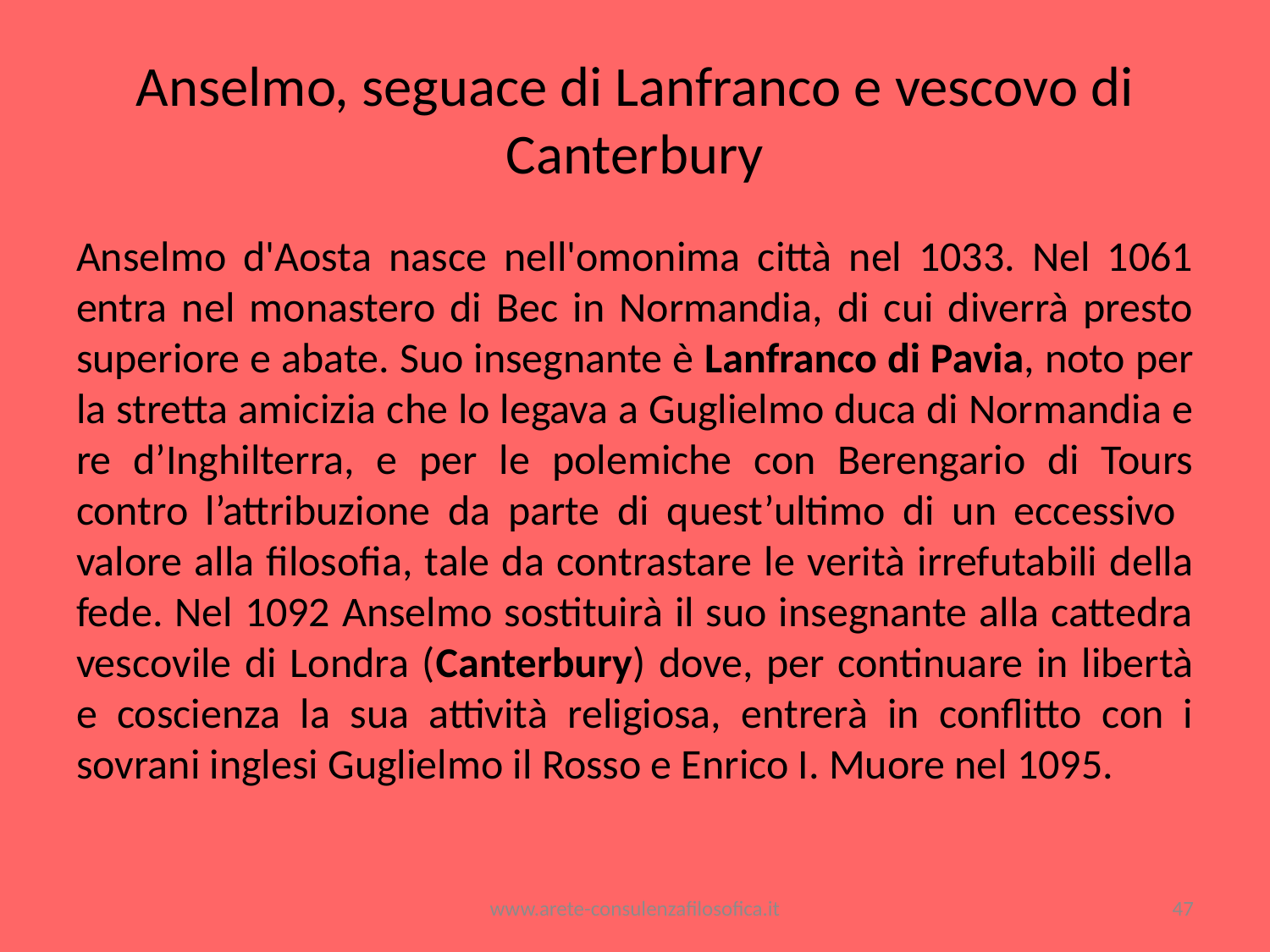

# Anselmo, seguace di Lanfranco e vescovo di Canterbury
Anselmo d'Aosta nasce nell'omonima città nel 1033. Nel 1061 entra nel monastero di Bec in Normandia, di cui diverrà presto superiore e abate. Suo insegnante è Lanfranco di Pavia, noto per la stretta amicizia che lo legava a Guglielmo duca di Normandia e re d’Inghilterra, e per le polemiche con Berengario di Tours contro l’attribuzione da parte di quest’ultimo di un eccessivo  valore alla filosofia, tale da contrastare le verità irrefutabili della fede. Nel 1092 Anselmo sostituirà il suo insegnante alla cattedra vescovile di Londra (Canterbury) dove, per continuare in libertà e coscienza la sua attività religiosa, entrerà in conflitto con i sovrani inglesi Guglielmo il Rosso e Enrico I. Muore nel 1095.
www.arete-consulenzafilosofica.it
47